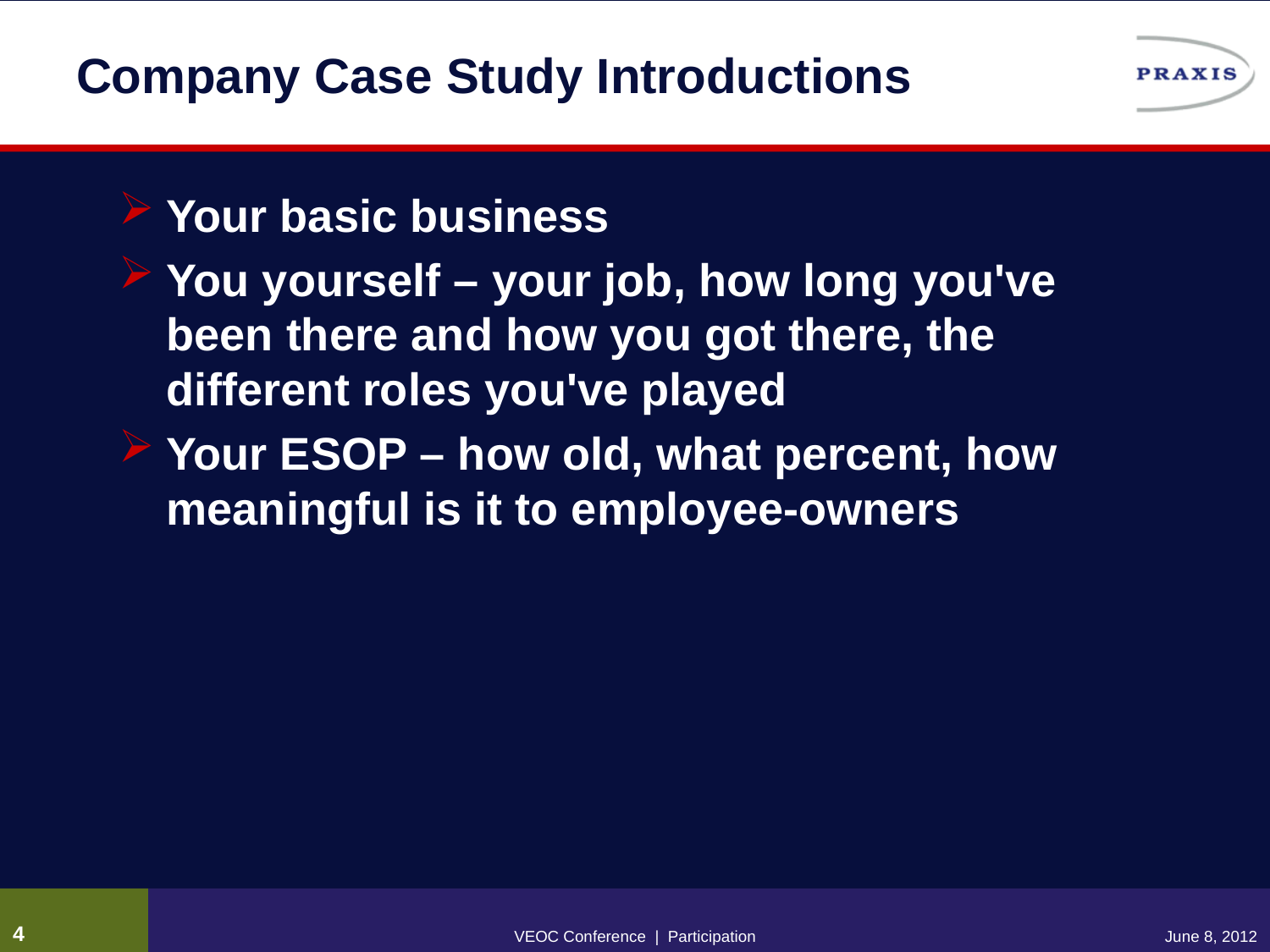

# Company Case Study Introductions
Your basic business
You yourself – your job, how long you've been there and how you got there, the different roles you've played
Your ESOP – how old, what percent, how meaningful is it to employee-owners
4
VEOC Conference  |  Participation
June 8, 2012